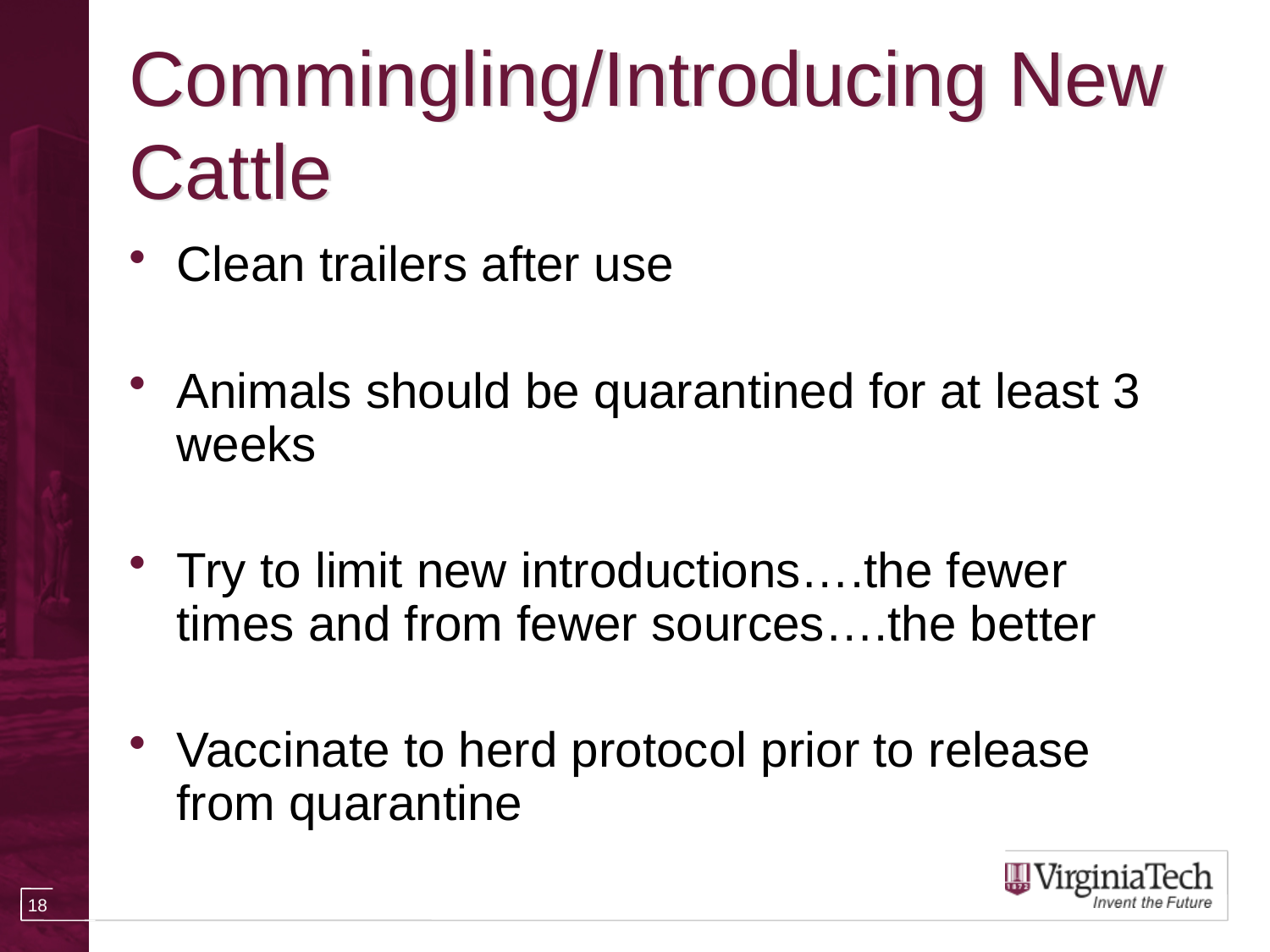

# Commingling/Introducing New Cattle
Clean trailers after use

Animals should be quarantined for at least 3 weeks

Try to limit new introductions….the fewer times and from fewer sources….the better

Vaccinate to herd protocol prior to release from quarantine

18